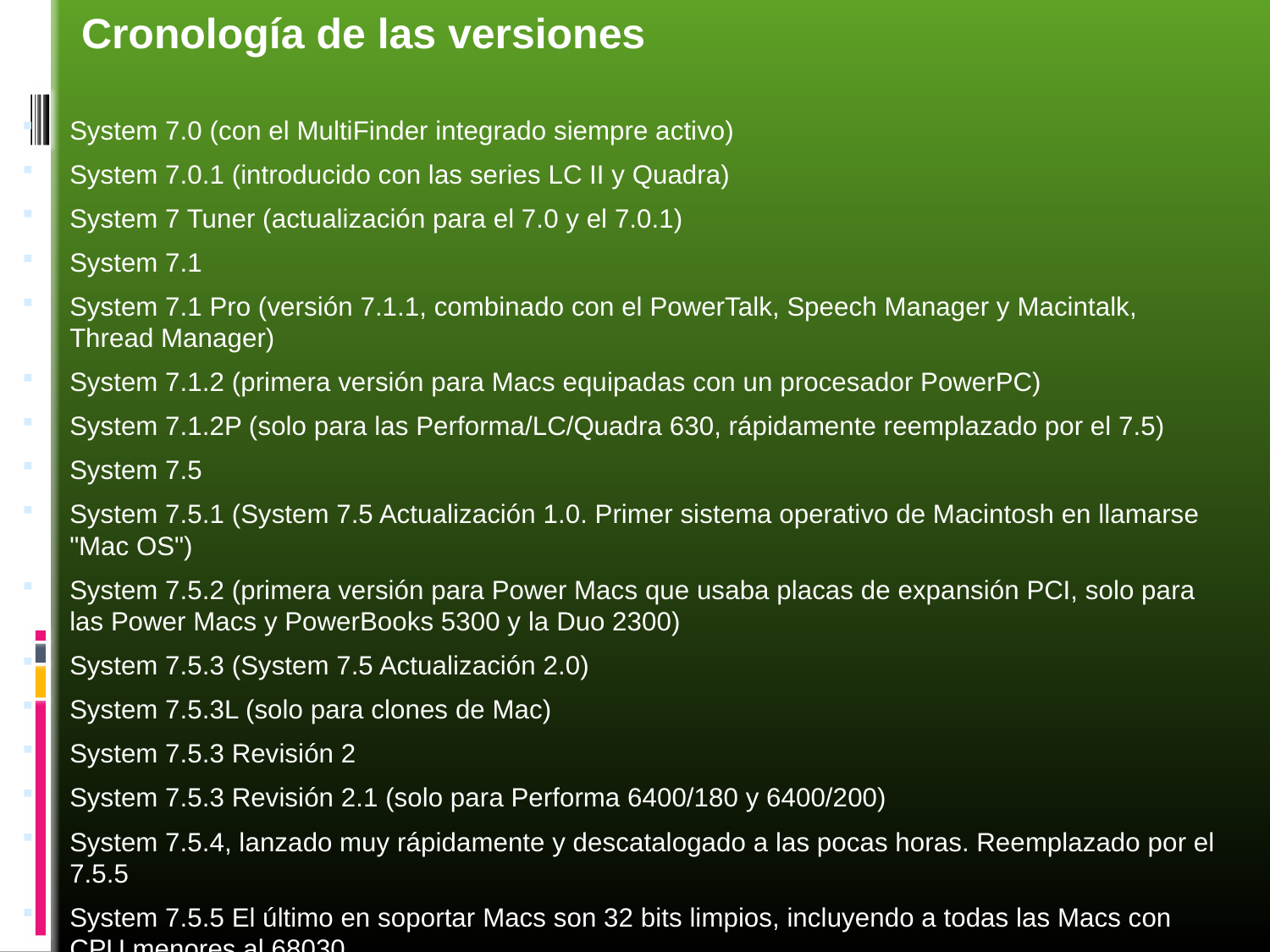

Cronología de las versiones

System 7.0 (con el MultiFinder integrado siempre activo)
System 7.0.1 (introducido con las series LC II y Quadra)
System 7 Tuner (actualización para el 7.0 y el 7.0.1)
System 7.1
System 7.1 Pro (versión 7.1.1, combinado con el PowerTalk, Speech Manager y Macintalk, Thread Manager)
System 7.1.2 (primera versión para Macs equipadas con un procesador PowerPC)
System 7.1.2P (solo para las Performa/LC/Quadra 630, rápidamente reemplazado por el 7.5)
System 7.5
System 7.5.1 (System 7.5 Actualización 1.0. Primer sistema operativo de Macintosh en llamarse "Mac OS")
System 7.5.2 (primera versión para Power Macs que usaba placas de expansión PCI, solo para las Power Macs y PowerBooks 5300 y la Duo 2300)
System 7.5.3 (System 7.5 Actualización 2.0)
System 7.5.3L (solo para clones de Mac)
System 7.5.3 Revisión 2
System 7.5.3 Revisión 2.1 (solo para Performa 6400/180 y 6400/200)
System 7.5.4, lanzado muy rápidamente y descatalogado a las pocas horas. Reemplazado por el 7.5.5
System 7.5.5 El último en soportar Macs son 32 bits limpios, incluyendo a todas las Macs con CPU menores al 68030.
Mac OS 7.6 (nombre formalmente cambiado debido al programa experimental de clones, a pesar que el System 7.5.1 y posteriores usaban el nombre "Mac OS" en la pantalla d ebienvenida)
Mac OS 7.6.1 Introdujo un manejo de error apropiado del PowerPC.